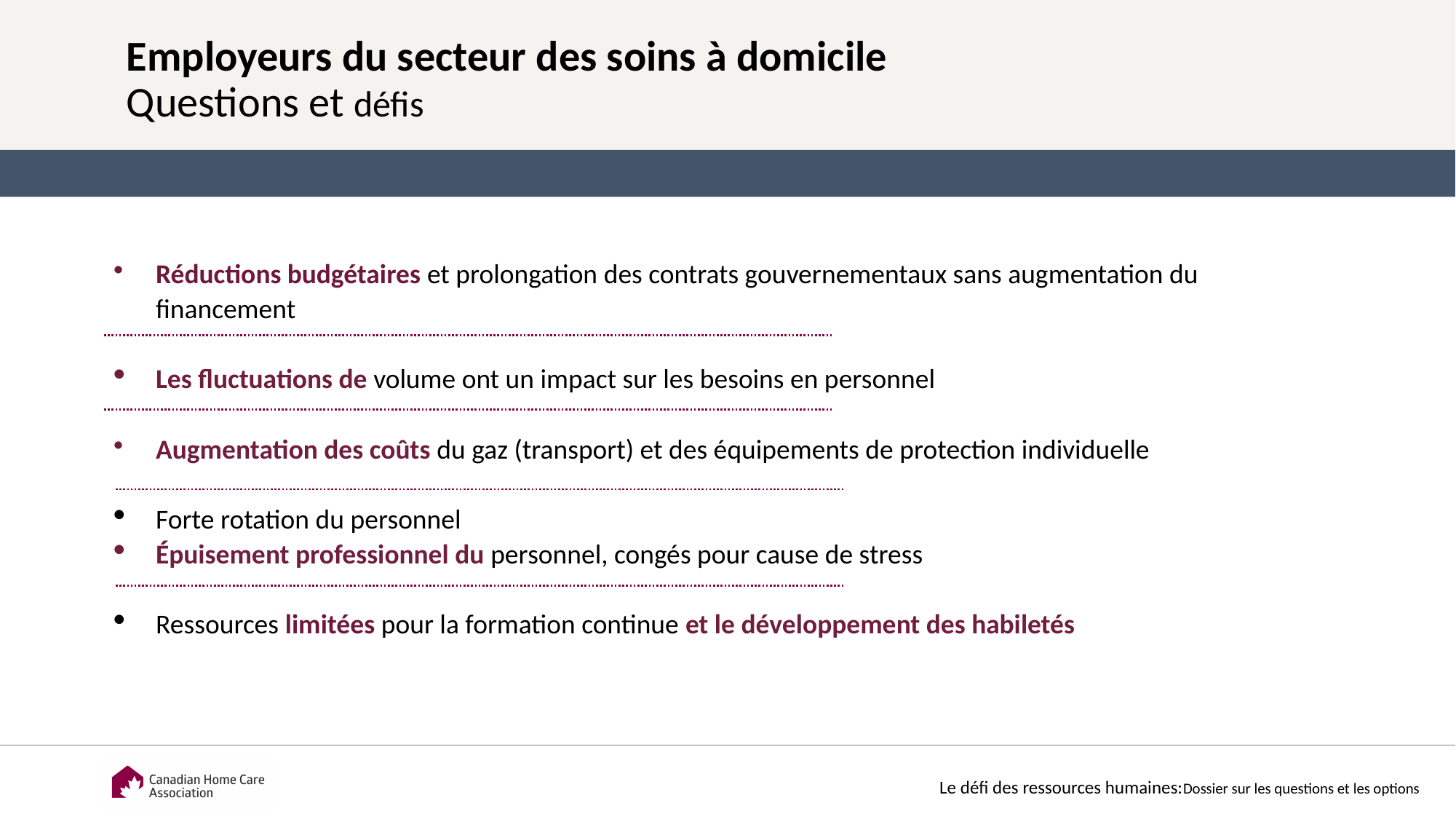

# Employeurs du secteur des soins à domicile Questions et défis

Réductions budgétaires et prolongation des contrats gouvernementaux sans augmentation du financement

Les fluctuations de volume ont un impact sur les besoins en personnel

Augmentation des coûts du gaz (transport) et des équipements de protection individuelle

Forte rotation du personnel
Épuisement professionnel du personnel, congés pour cause de stress

Ressources limitées pour la formation continue et le développement des habiletés